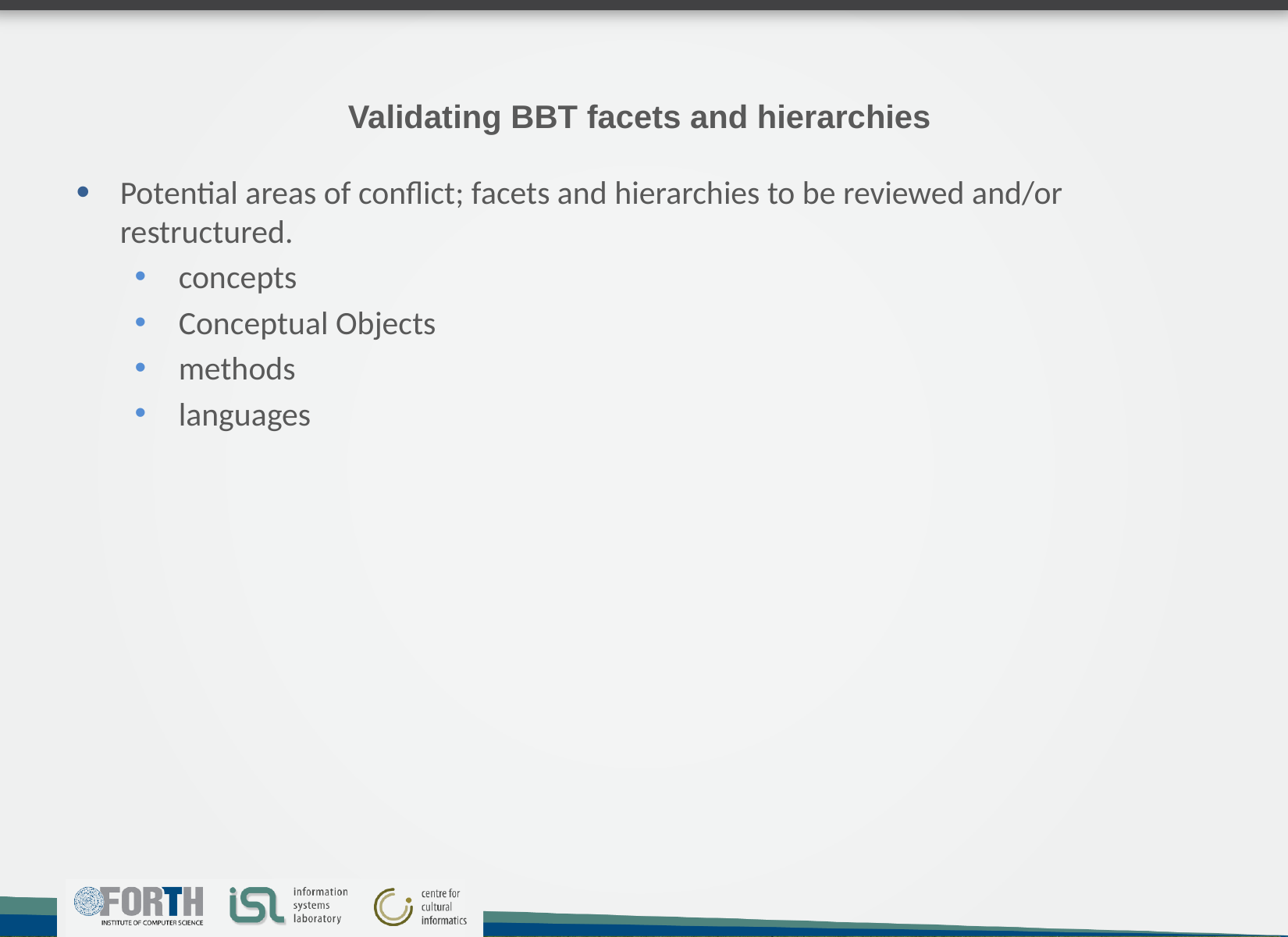

# Validating BBT facets and hierarchies
Potential areas of conflict; facets and hierarchies to be reviewed and/or restructured.
concepts
Conceptual Objects
methods
languages